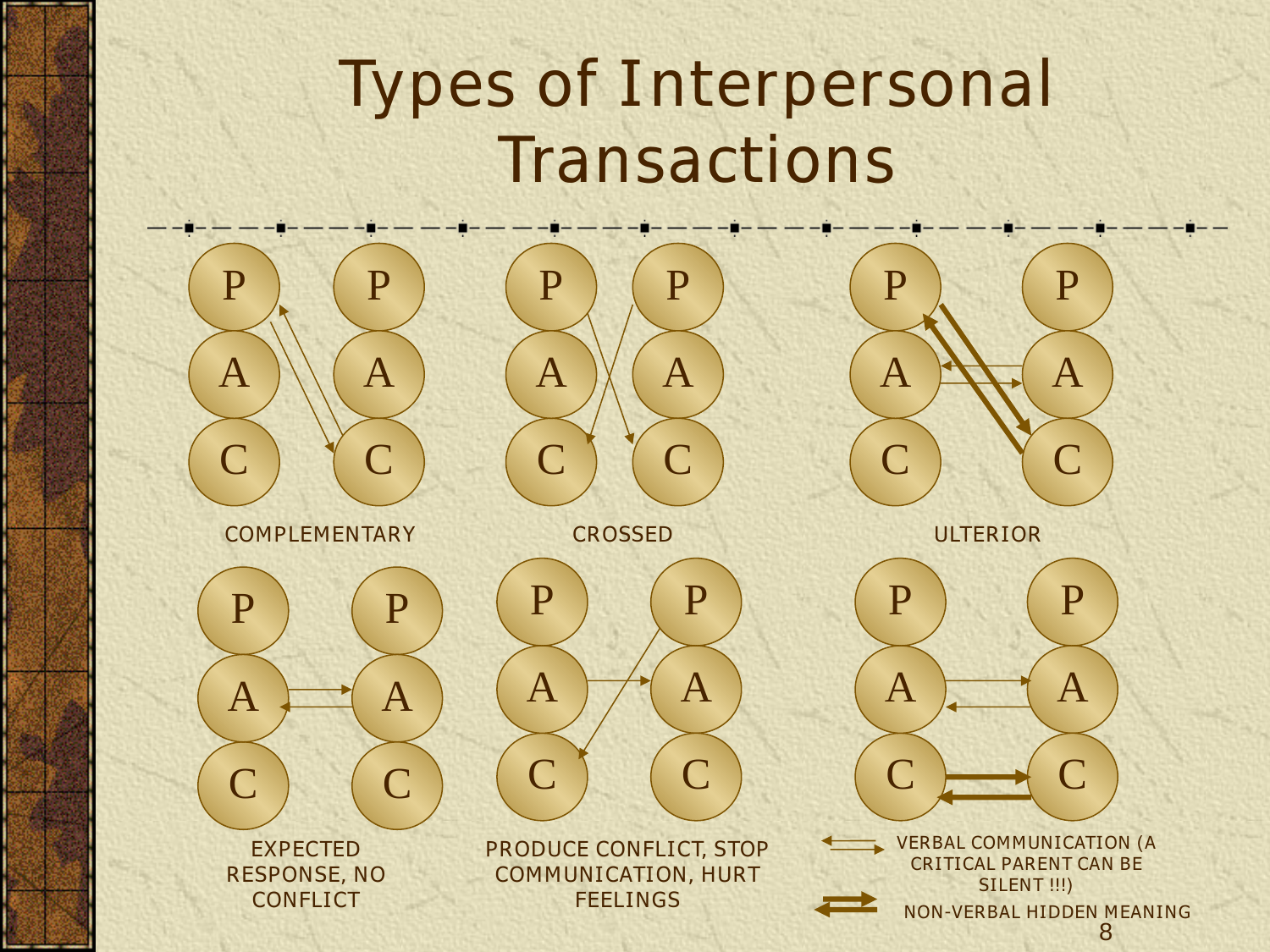

# Types of Interpersonal Transactions
P
P
P
P
P
P

A
A
A
A
A
A

C
C
C
C
C
C
COMPLEMENTARY
CROSSED
ULTERIOR

P
P
P
P
P
P

A
A
A
A
A
A

C
C
C
C
C
C

VERBAL COMMUNICATION (A CRITICAL PARENT CAN BE SILENT !!!)
EXPECTED RESPONSE, NO CONFLICT
PRODUCE CONFLICT, STOP COMMUNICATION, HURT FEELINGS

8
NON-VERBAL HIDDEN MEANING